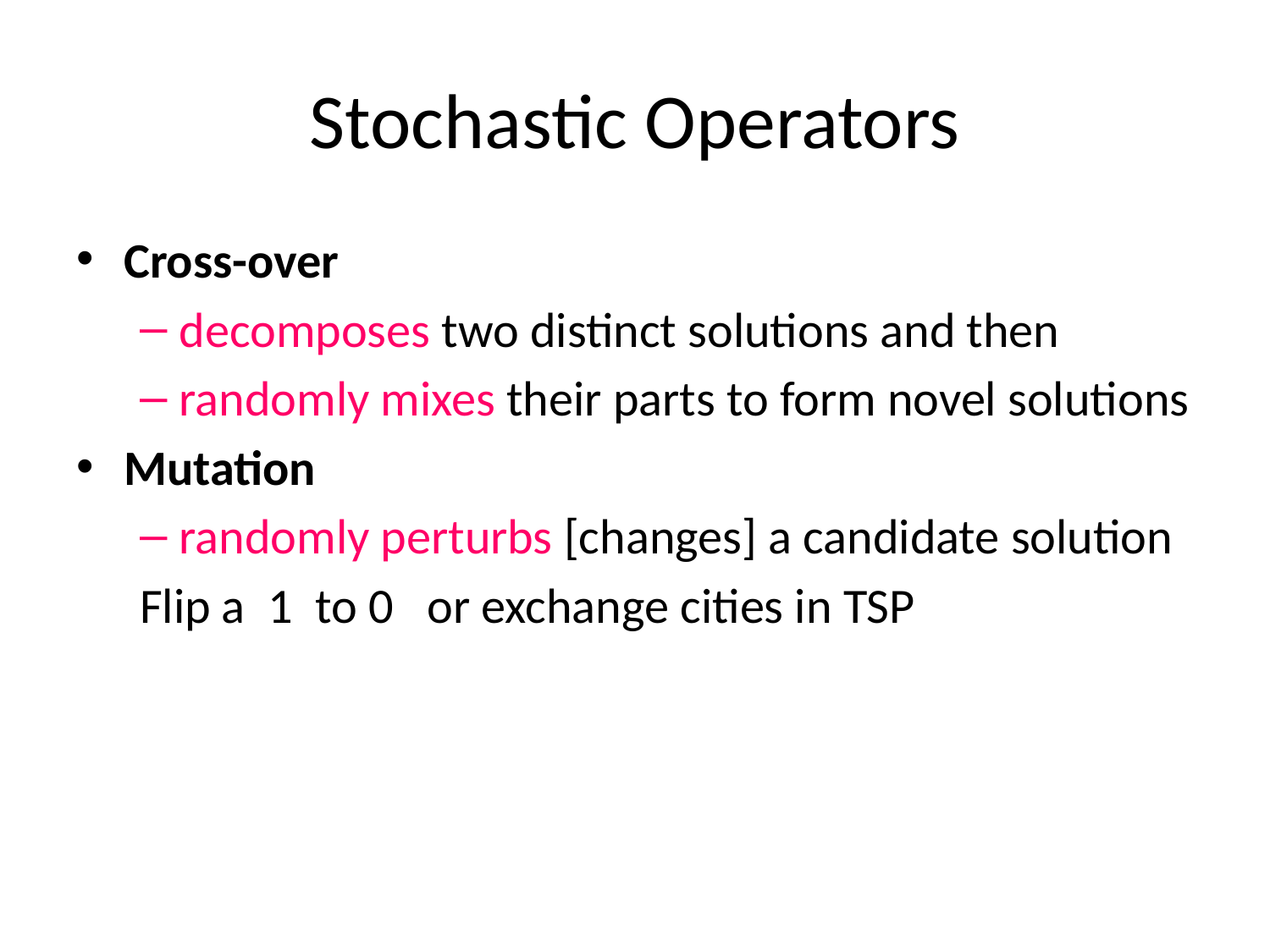

# Stochastic Operators
Cross-over
decomposes two distinct solutions and then
randomly mixes their parts to form novel solutions
Mutation
randomly perturbs [changes] a candidate solution
Flip a  1  to 0   or exchange cities in TSP